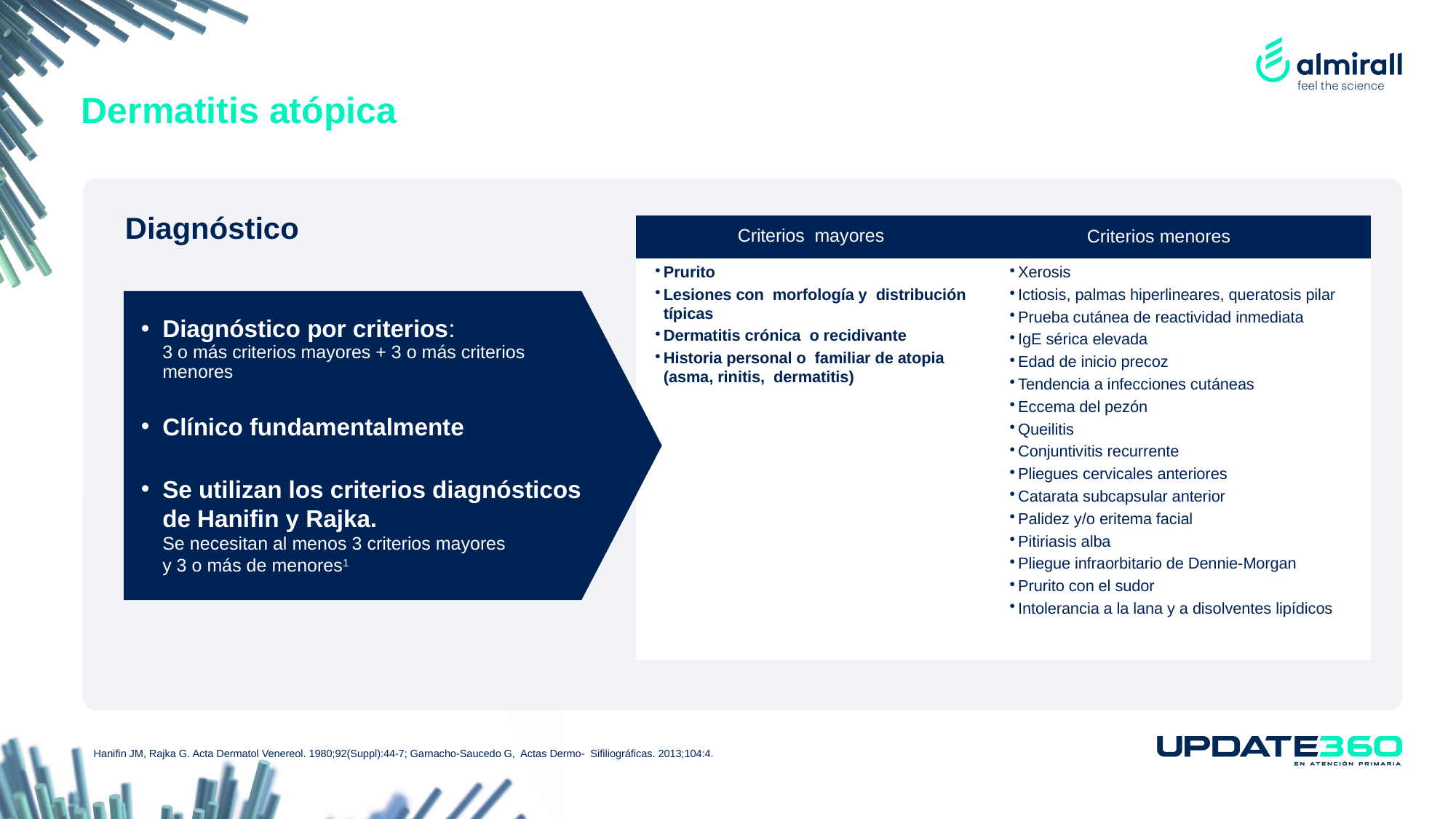

# Dermatitis atópica

Diagnóstico
| Criterios mayores | Criterios menores |
| --- | --- |
| Prurito Lesiones con morfología y distribución típicas Dermatitis crónica o recidivante Historia personal o familiar de atopia (asma, rinitis, dermatitis) | Xerosis Ictiosis, palmas hiperlineares, queratosis pilar Prueba cutánea de reactividad inmediata IgE sérica elevada Edad de inicio precoz Tendencia a infecciones cutáneas Eccema del pezón Queilitis Conjuntivitis recurrente Pliegues cervicales anteriores Catarata subcapsular anterior Palidez y/o eritema facial Pitiriasis alba Pliegue infraorbitario de Dennie-Morgan Prurito con el sudor Intolerancia a la lana y a disolventes lipídicos |

Diagnóstico por criterios:
3 o más criterios mayores + 3 o más criterios menores
Clínico fundamentalmente
Se utilizan los criterios diagnósticos de Hanifin y Rajka.
Se necesitan al menos 3 criterios mayores
y 3 o más de menores1
Hanifin JM, Rajka G. Acta Dermatol Venereol. 1980;92(Suppl):44-7; Garnacho-Saucedo G,  Actas Dermo-  Sifiliográficas. 2013;104:4.